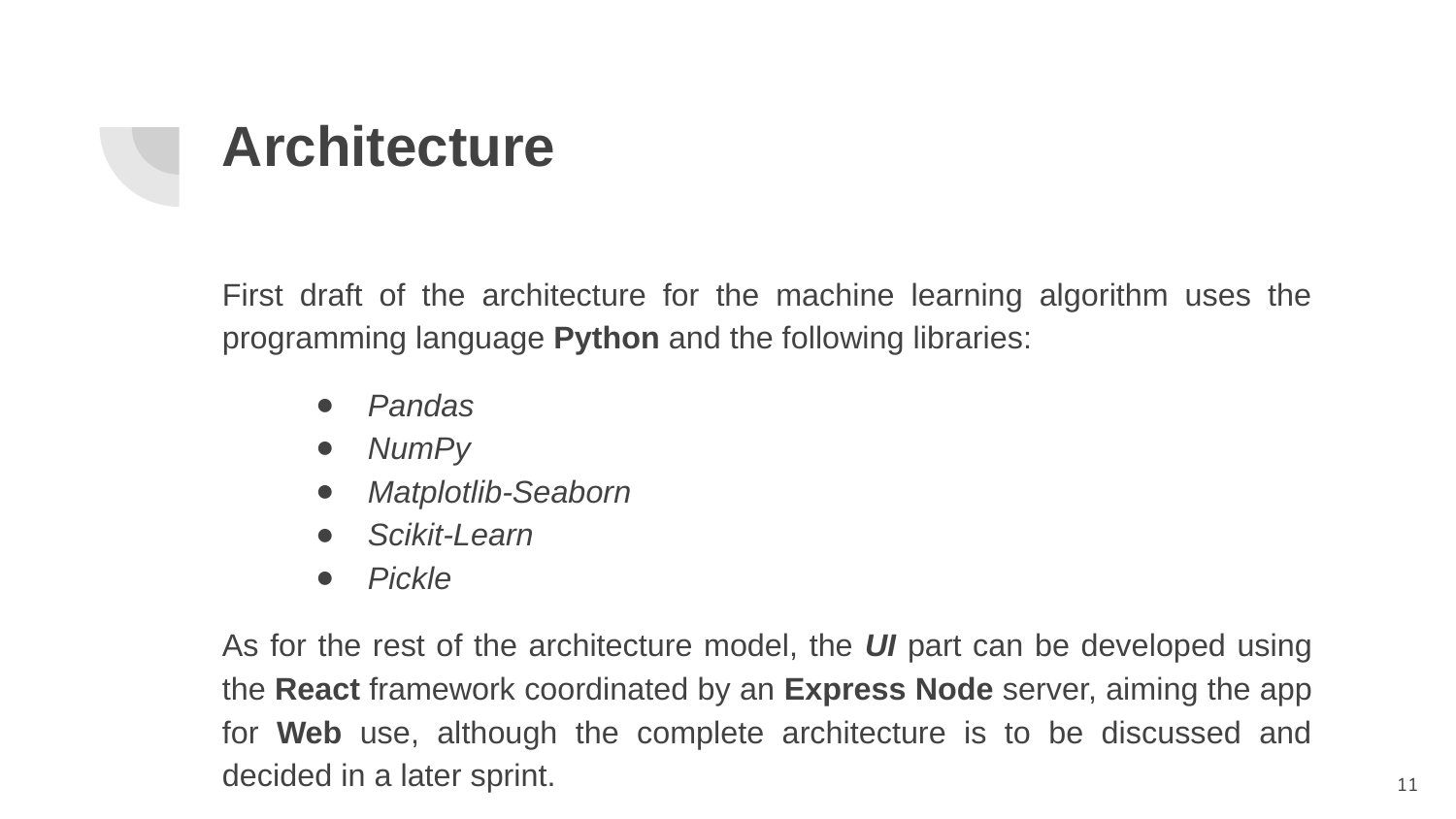

# Architecture
First draft of the architecture for the machine learning algorithm uses the programming language Python and the following libraries:
Pandas
NumPy
Matplotlib-Seaborn
Scikit-Learn
Pickle
As for the rest of the architecture model, the UI part can be developed using the React framework coordinated by an Express Node server, aiming the app for Web use, although the complete architecture is to be discussed and decided in a later sprint.
11